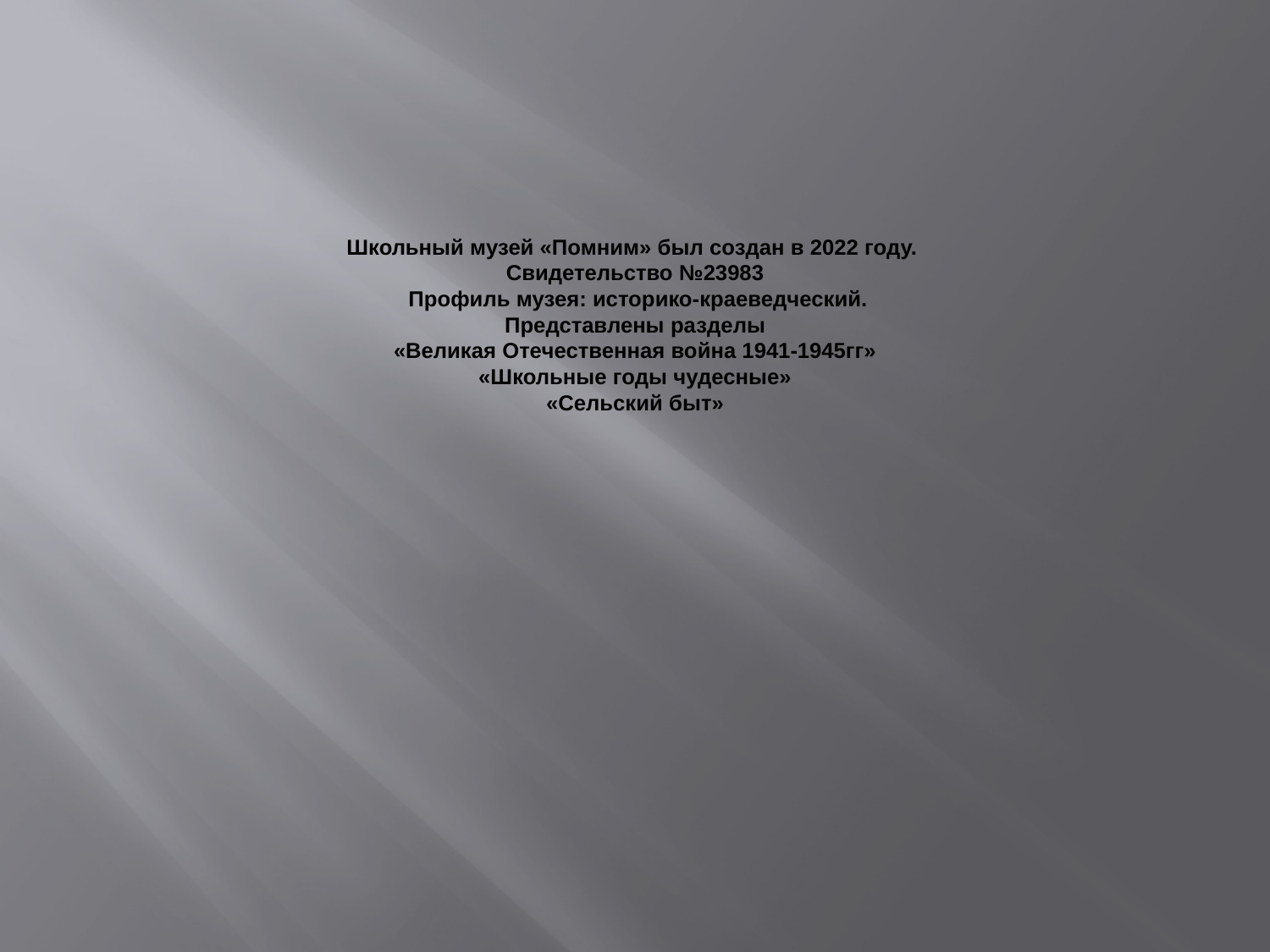

# Школьный музей «Помним» был создан в 2022 году. Свидетельство №23983 Профиль музея: историко-краеведческий. Представлены разделы «Великая Отечественная война 1941-1945гг» «Школьные годы чудесные» «Сельский быт»